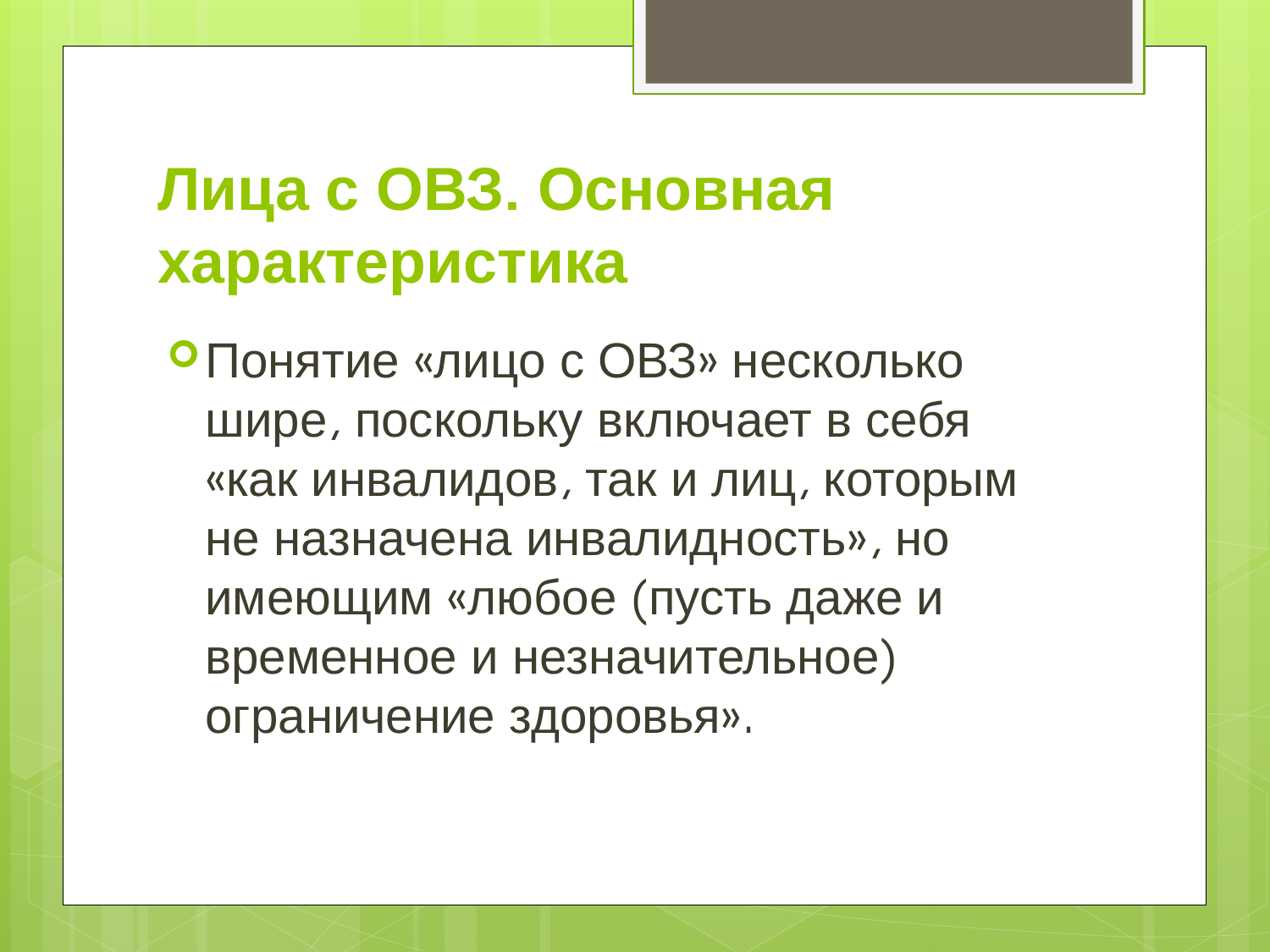

# Лица с ОВЗ. Основная характеристика
Понятие «лицо с ОВЗ» несколько шире, поскольку включает в себя «как инвалидов, так и лиц, которым не назначена инвалидность», но имеющим «любое (пусть даже и временное и незначительное) ограничение здоровья».